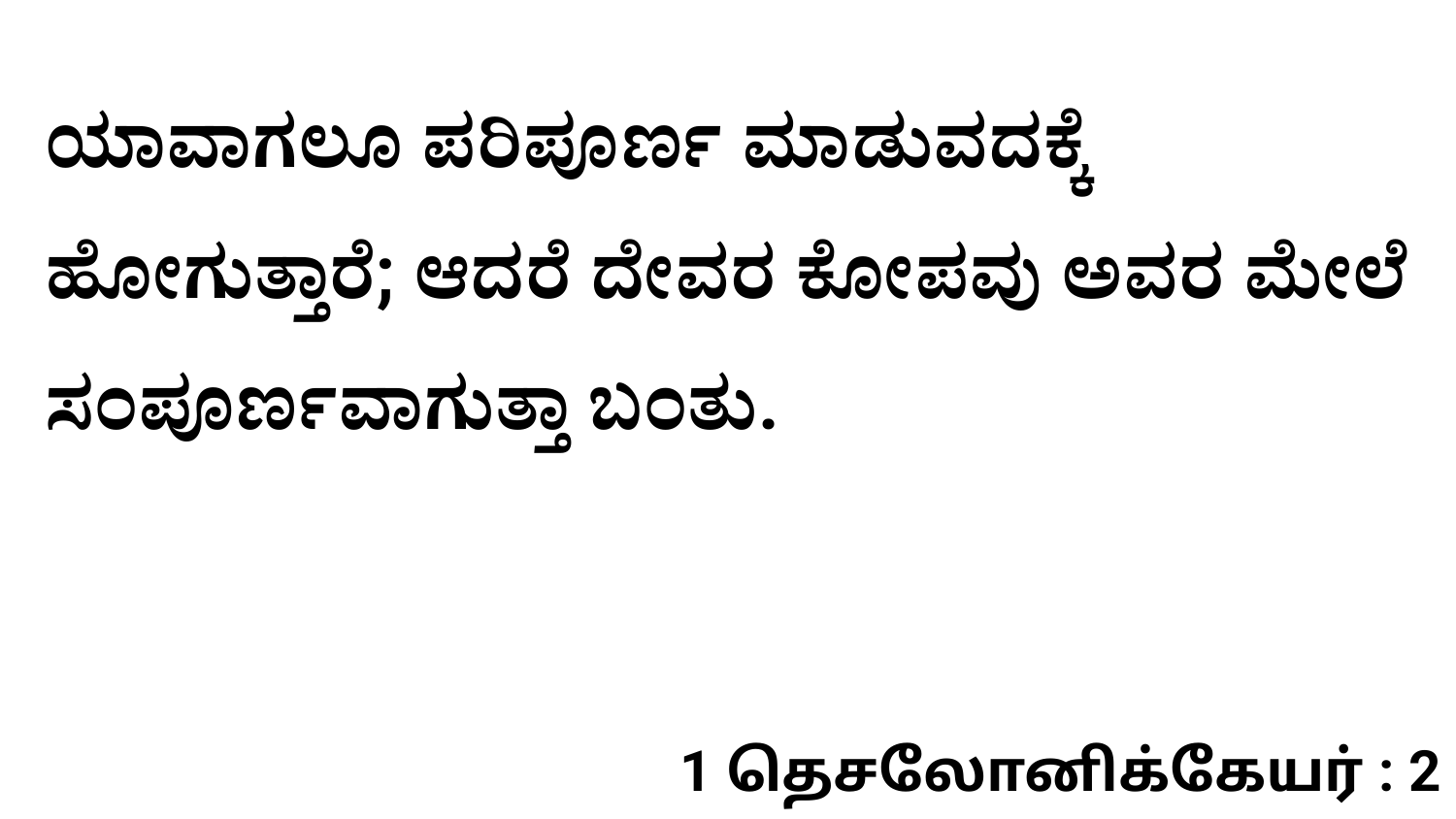

ಯಾವಾಗಲೂ ಪರಿಪೂರ್ಣ ಮಾಡುವದಕ್ಕೆ ಹೋಗುತ್ತಾರೆ; ಆದರೆ ದೇವರ ಕೋಪವು ಅವರ ಮೇಲೆ ಸಂಪೂರ್ಣವಾಗುತ್ತಾ ಬಂತು.
1 தெசலோனிக்கேயர் : 2